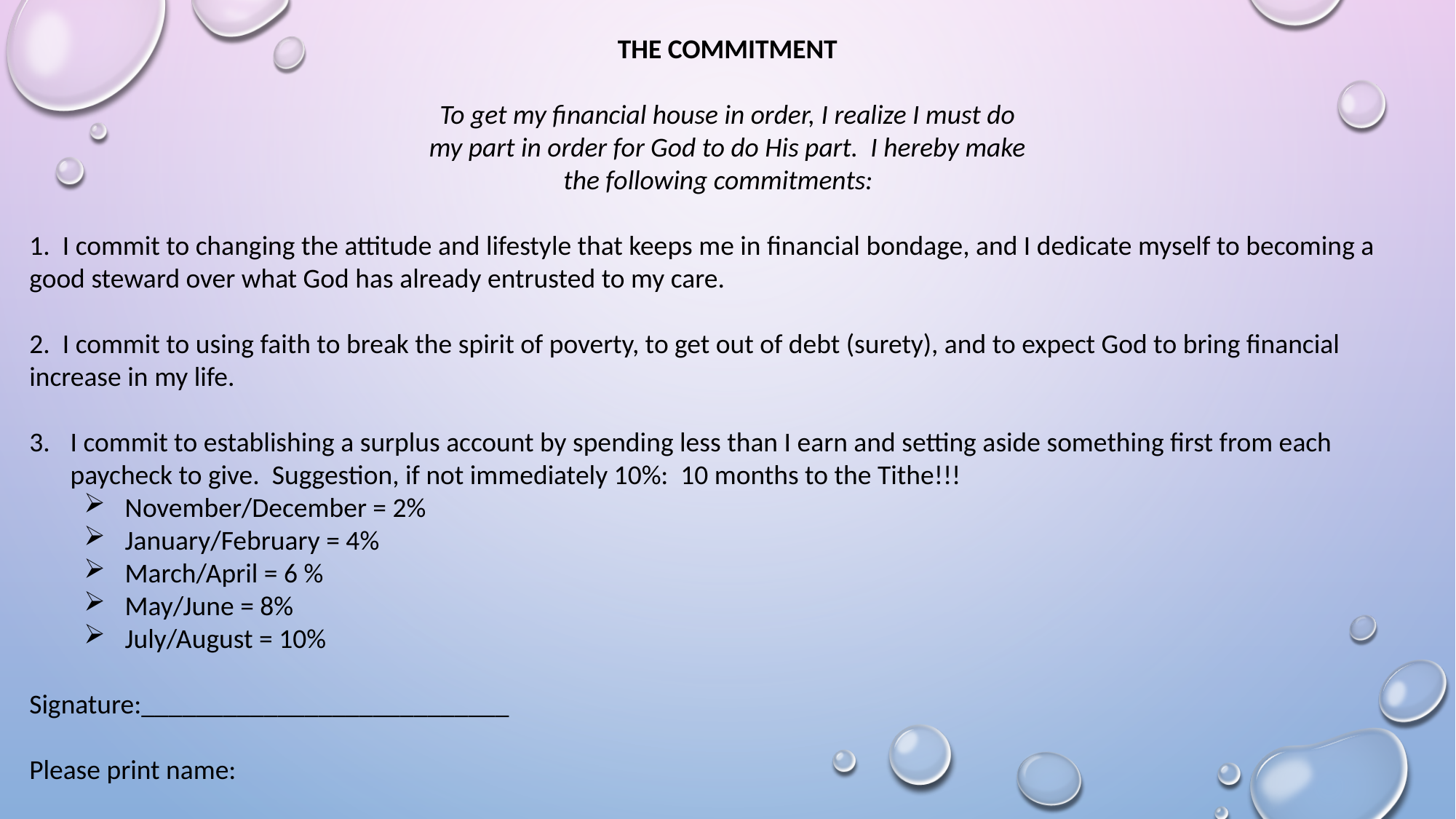

THE COMMITMENT

To get my financial house in order, I realize I must do
my part in order for God to do His part.  I hereby make
the following commitments:

1.  I commit to changing the attitude and lifestyle that keeps me in financial bondage, and I dedicate myself to becoming a good steward over what God has already entrusted to my care.

2.  I commit to using faith to break the spirit of poverty, to get out of debt (surety), and to expect God to bring financial increase in my life.

I commit to establishing a surplus account by spending less than I earn and setting aside something first from each paycheck to give.  Suggestion, if not immediately 10%:  10 months to the Tithe!!!
November/December = 2%
January/February = 4%
March/April = 6 %
May/June = 8%
July/August = 10%

Signature:___________________________

Please print name: